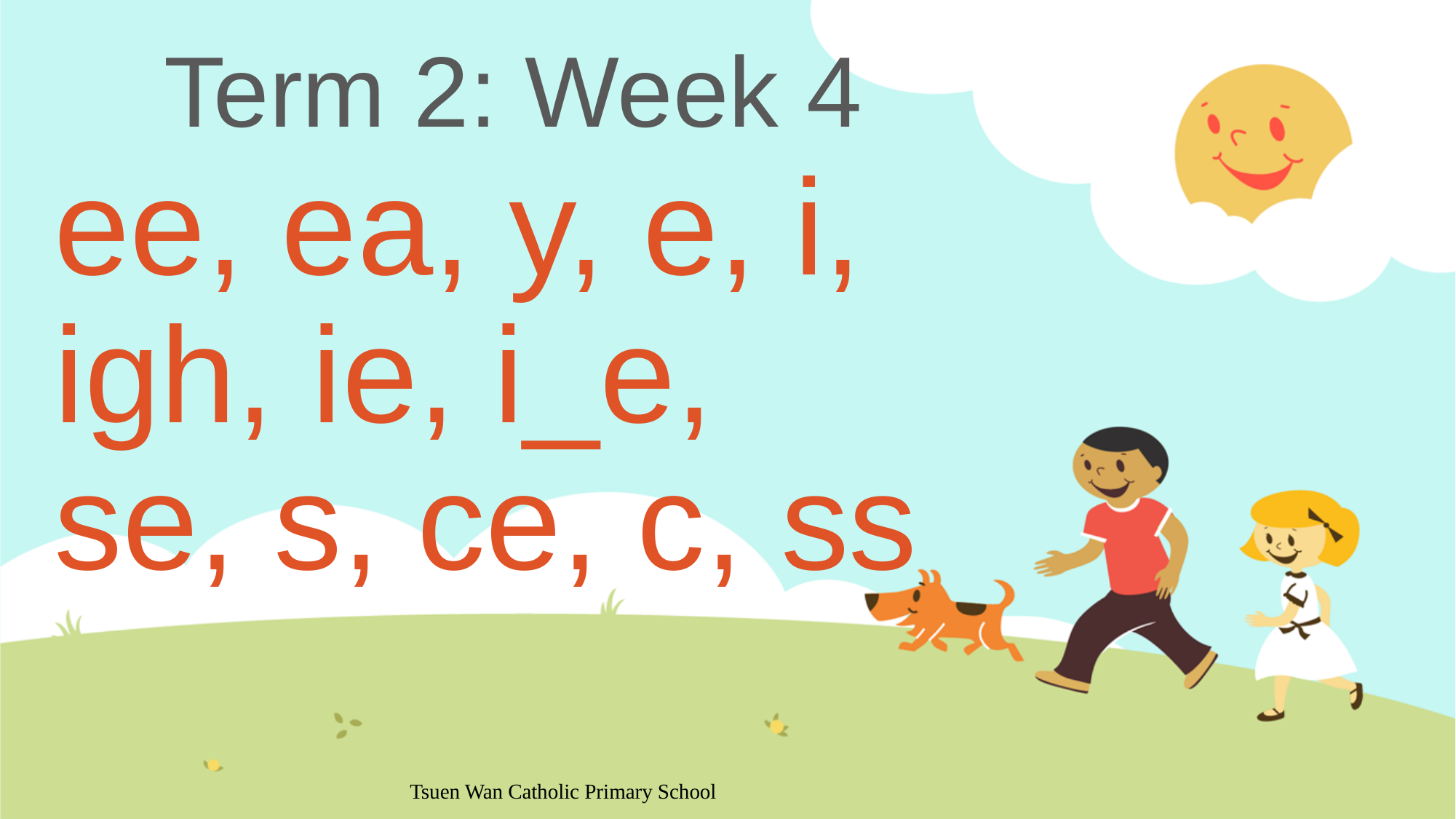

# Term 2: Week 4
ee, ea, y, e, i,
igh, ie, i_e,
se, s, ce, c, ss
Tsuen Wan Catholic Primary School